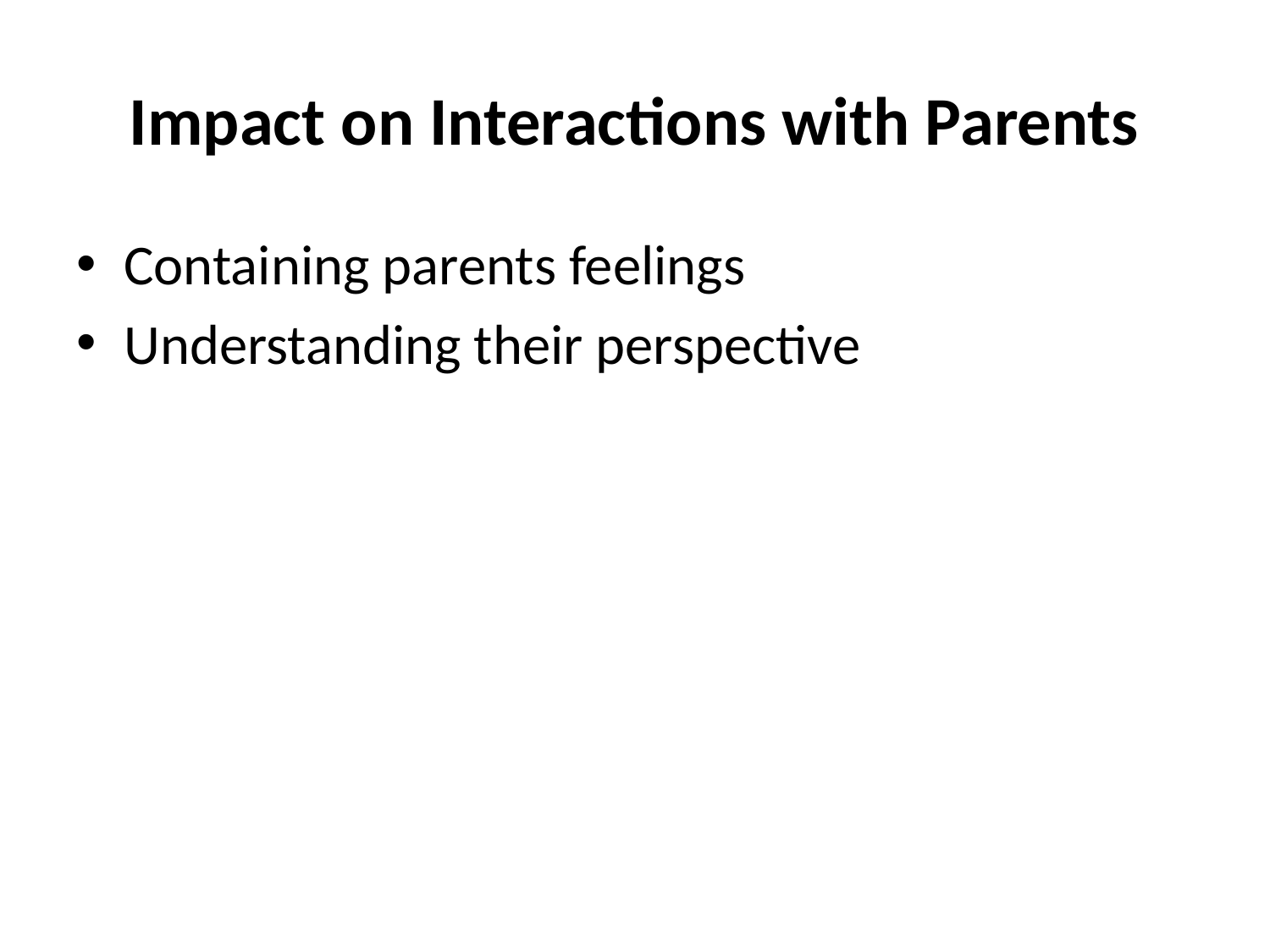

# Impact on Interactions with Parents
Containing parents feelings
Understanding their perspective